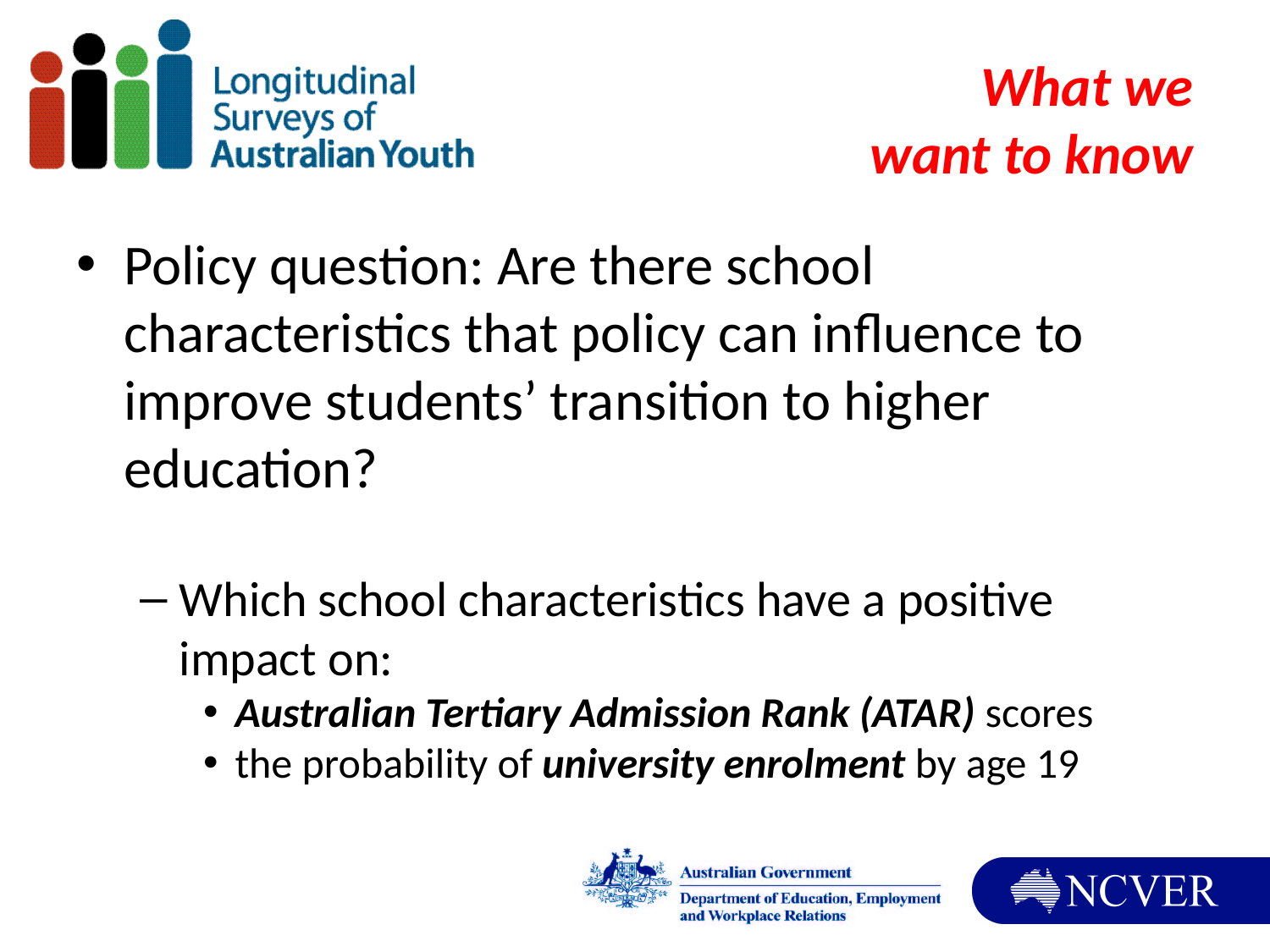

# What we want to know
Policy question: Are there school characteristics that policy can influence to improve students’ transition to higher education?

Which school characteristics have a positive impact on:
Australian Tertiary Admission Rank (ATAR) scores
the probability of university enrolment by age 19